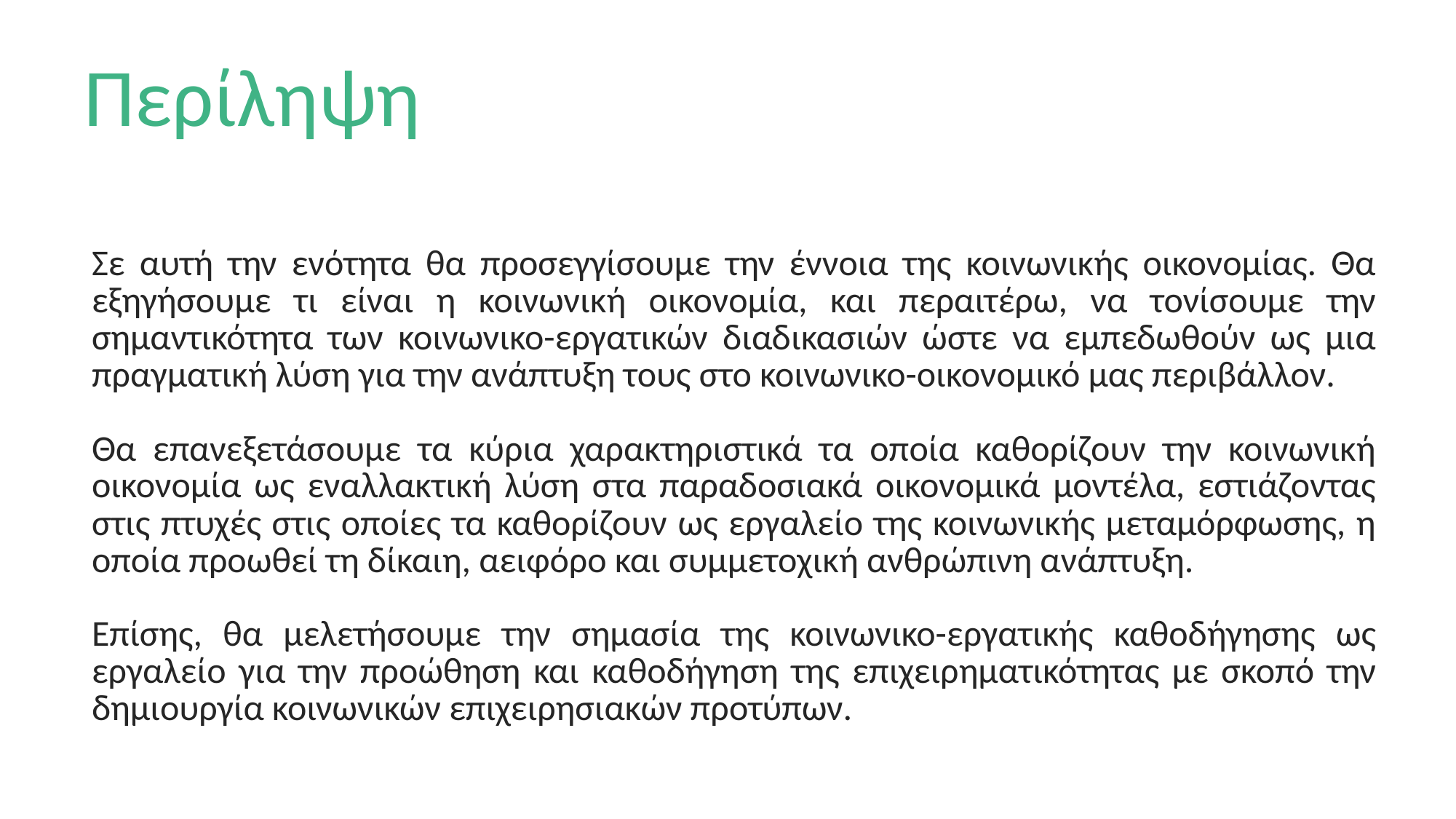

# Περίληψη
Σε αυτή την ενότητα θα προσεγγίσουμε την έννοια της κοινωνικής οικονομίας. Θα εξηγήσουμε τι είναι η κοινωνική οικονομία, και περαιτέρω, να τονίσουμε την σημαντικότητα των κοινωνικο-εργατικών διαδικασιών ώστε να εμπεδωθούν ως μια πραγματική λύση για την ανάπτυξη τους στο κοινωνικο-οικονομικό μας περιβάλλον.

Θα επανεξετάσουμε τα κύρια χαρακτηριστικά τα οποία καθορίζουν την κοινωνική οικονομία ως εναλλακτική λύση στα παραδοσιακά οικονομικά μοντέλα, εστιάζοντας στις πτυχές στις οποίες τα καθορίζουν ως εργαλείο της κοινωνικής μεταμόρφωσης, η οποία προωθεί τη δίκαιη, αειφόρο και συμμετοχική ανθρώπινη ανάπτυξη.

Επίσης, θα μελετήσουμε την σημασία της κοινωνικο-εργατικής καθοδήγησης ως εργαλείο για την προώθηση και καθοδήγηση της επιχειρηματικότητας με σκοπό την δημιουργία κοινωνικών επιχειρησιακών προτύπων.